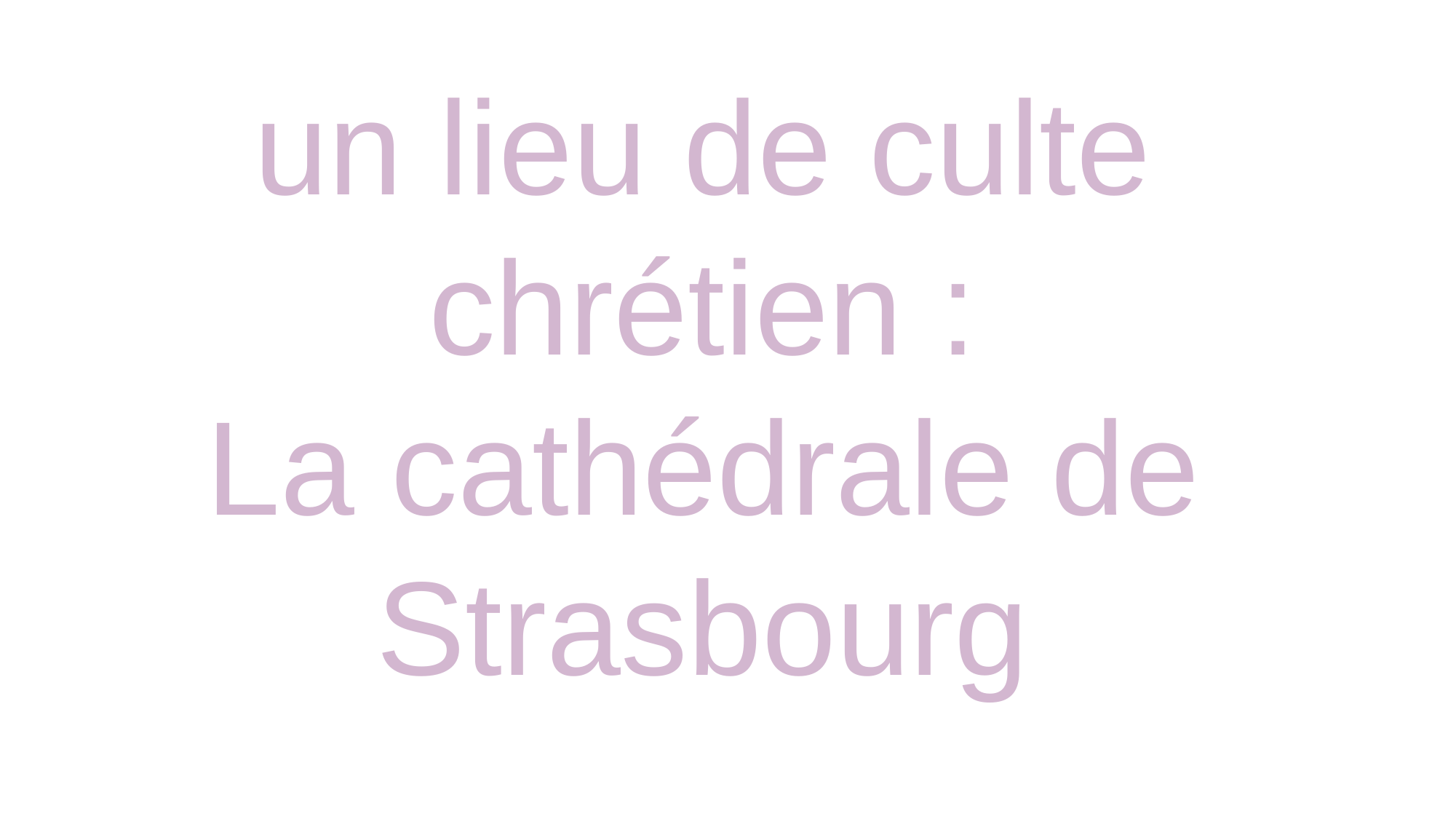

un lieu de culte chrétien :
La cathédrale de Strasbourg